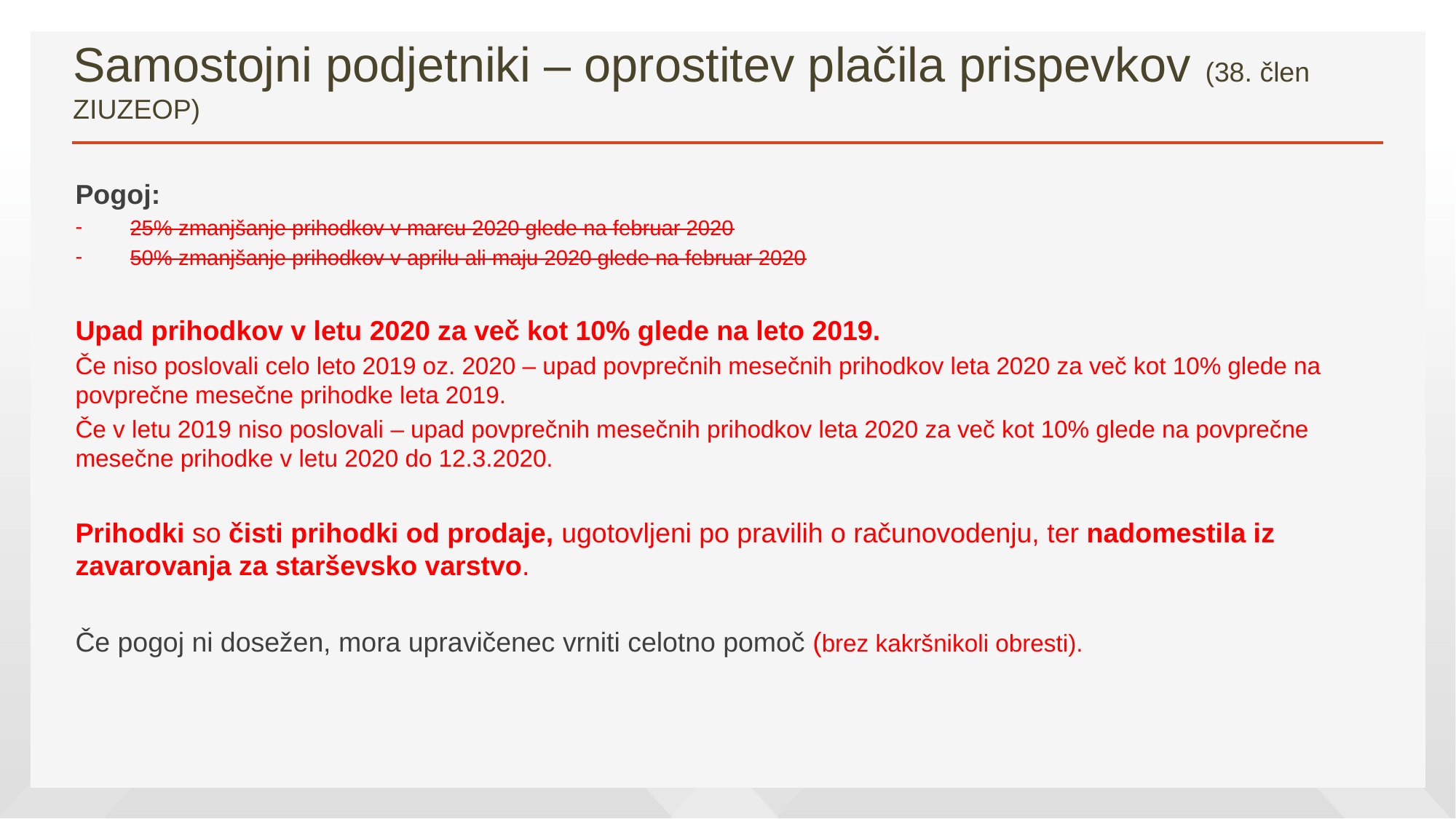

# Samostojni podjetniki – oprostitev plačila prispevkov (38. člen ZIUZEOP)
Pogoj:
25% zmanjšanje prihodkov v marcu 2020 glede na februar 2020
50% zmanjšanje prihodkov v aprilu ali maju 2020 glede na februar 2020

Upad prihodkov v letu 2020 za več kot 10% glede na leto 2019.
Če niso poslovali celo leto 2019 oz. 2020 – upad povprečnih mesečnih prihodkov leta 2020 za več kot 10% glede na povprečne mesečne prihodke leta 2019.
Če v letu 2019 niso poslovali – upad povprečnih mesečnih prihodkov leta 2020 za več kot 10% glede na povprečne mesečne prihodke v letu 2020 do 12.3.2020.

Prihodki so čisti prihodki od prodaje, ugotovljeni po pravilih o računovodenju, ter nadomestila iz zavarovanja za starševsko varstvo.

Če pogoj ni dosežen, mora upravičenec vrniti celotno pomoč (brez kakršnikoli obresti).